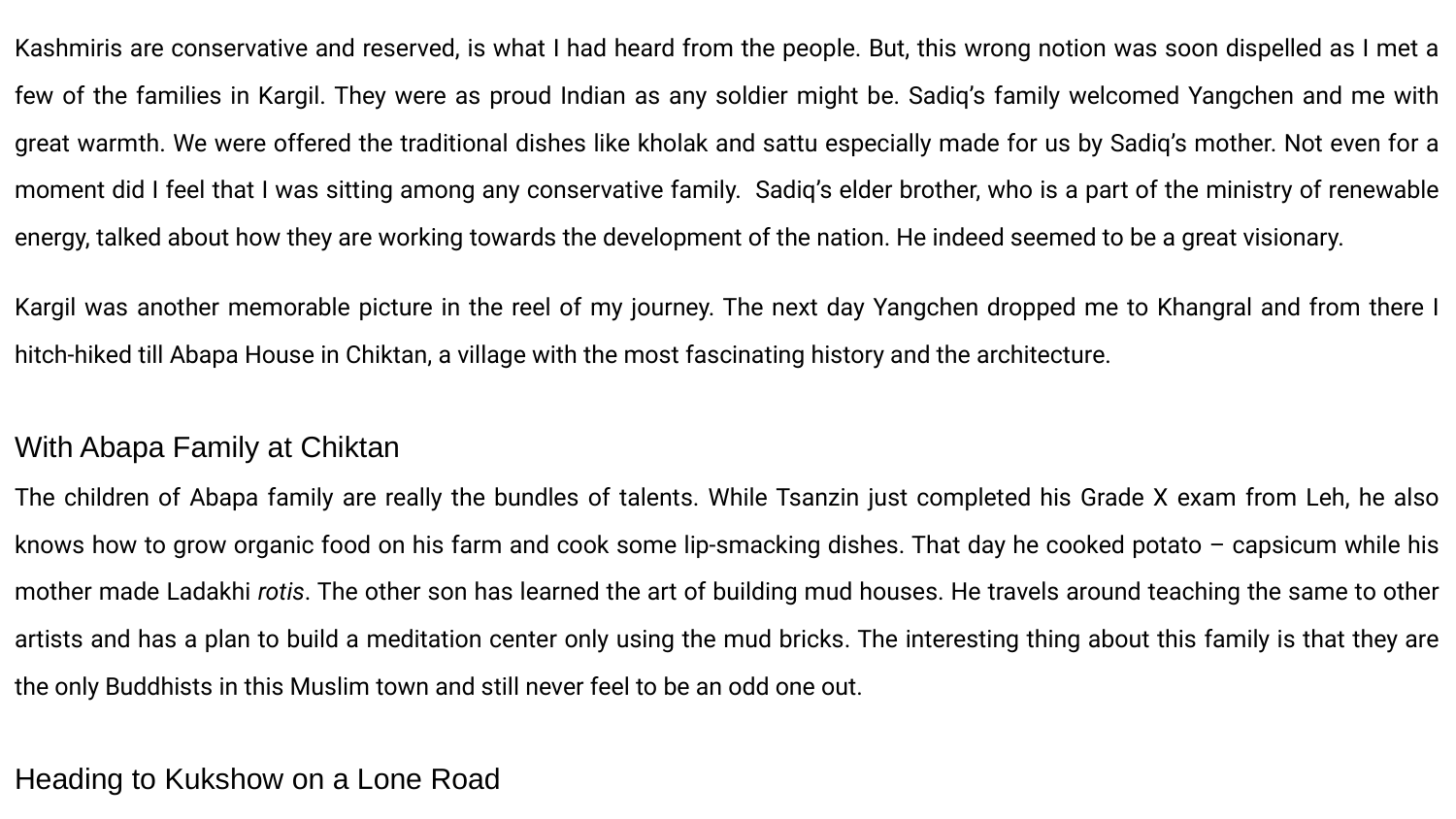

Kashmiris are conservative and reserved, is what I had heard from the people. But, this wrong notion was soon dispelled as I met a few of the families in Kargil. They were as proud Indian as any soldier might be. Sadiq’s family welcomed Yangchen and me with great warmth. We were offered the traditional dishes like kholak and sattu especially made for us by Sadiq’s mother. Not even for a moment did I feel that I was sitting among any conservative family.  Sadiq’s elder brother, who is a part of the ministry of renewable energy, talked about how they are working towards the development of the nation. He indeed seemed to be a great visionary.
Kargil was another memorable picture in the reel of my journey. The next day Yangchen dropped me to Khangral and from there I hitch-hiked till Abapa House in Chiktan, a village with the most fascinating history and the architecture.
With Abapa Family at Chiktan
The children of Abapa family are really the bundles of talents. While Tsanzin just completed his Grade X exam from Leh, he also knows how to grow organic food on his farm and cook some lip-smacking dishes. That day he cooked potato – capsicum while his mother made Ladakhi rotis. The other son has learned the art of building mud houses. He travels around teaching the same to other artists and has a plan to build a meditation center only using the mud bricks. The interesting thing about this family is that they are the only Buddhists in this Muslim town and still never feel to be an odd one out.
Heading to Kukshow on a Lone Road